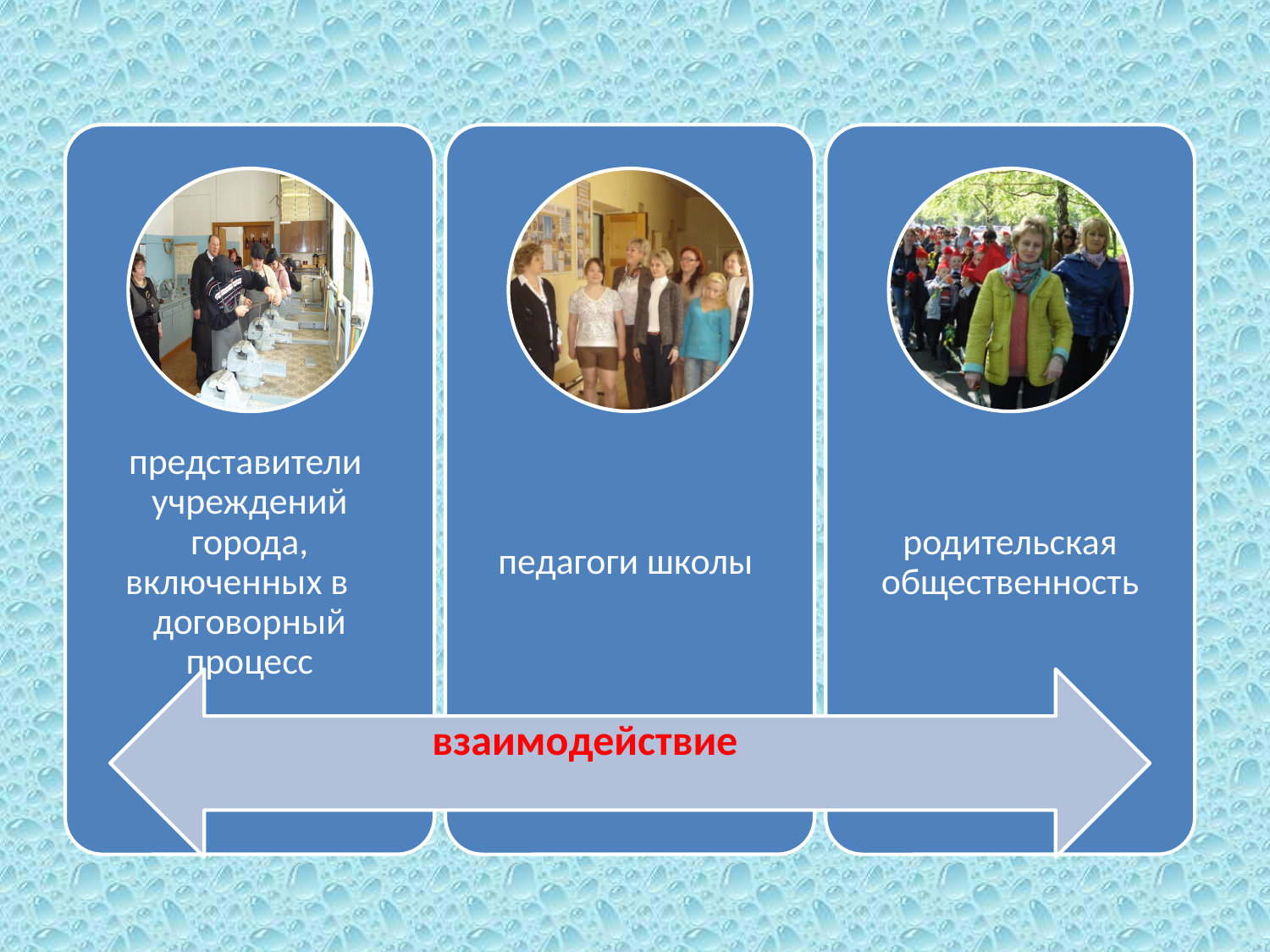

#
представители  учреждений города, включенных в    договорный процесс
педагоги школы
родительская общественность

взаимодействие